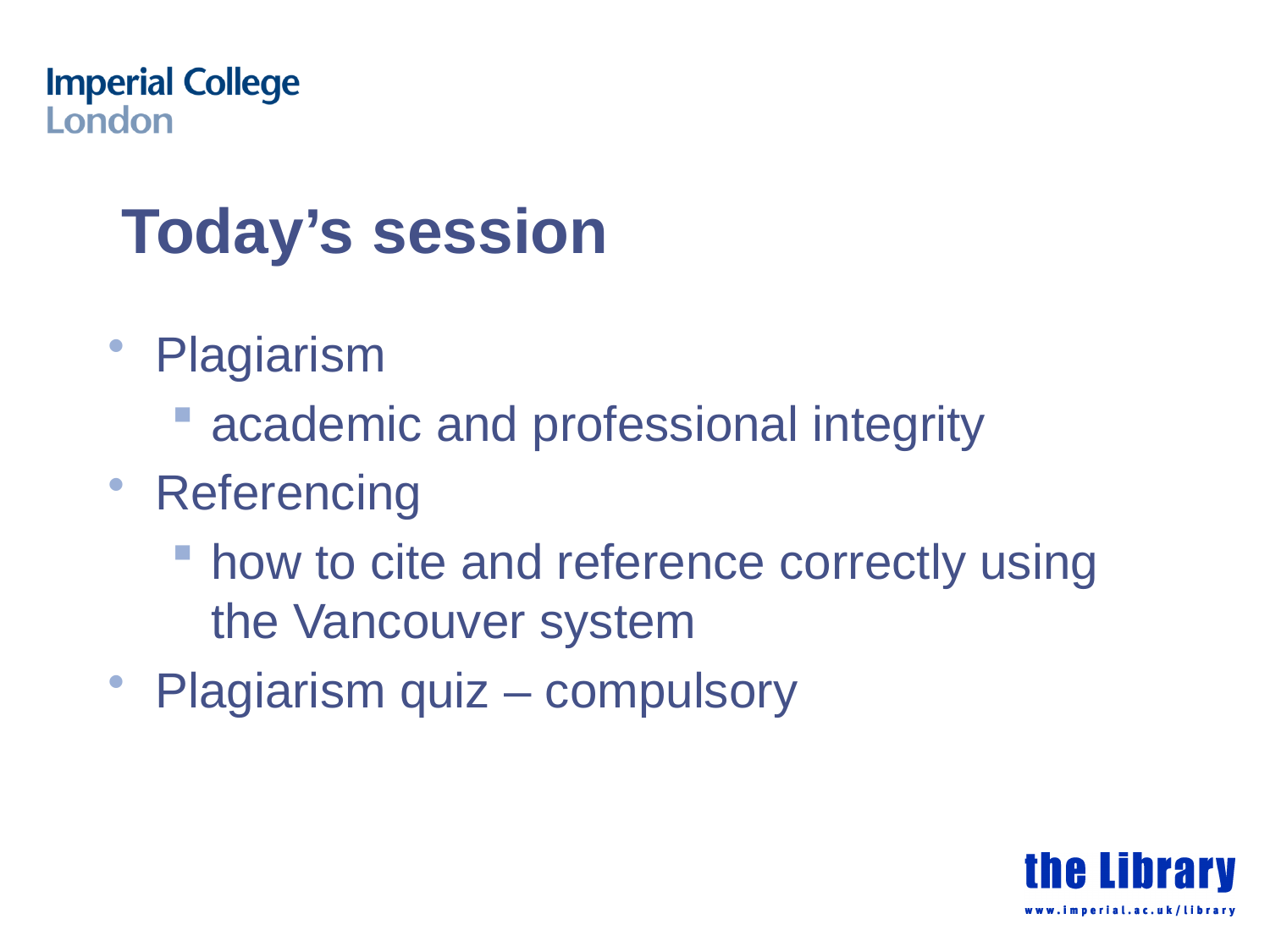

# Today’s session
Plagiarism
academic and professional integrity
Referencing
how to cite and reference correctly using the Vancouver system
Plagiarism quiz – compulsory